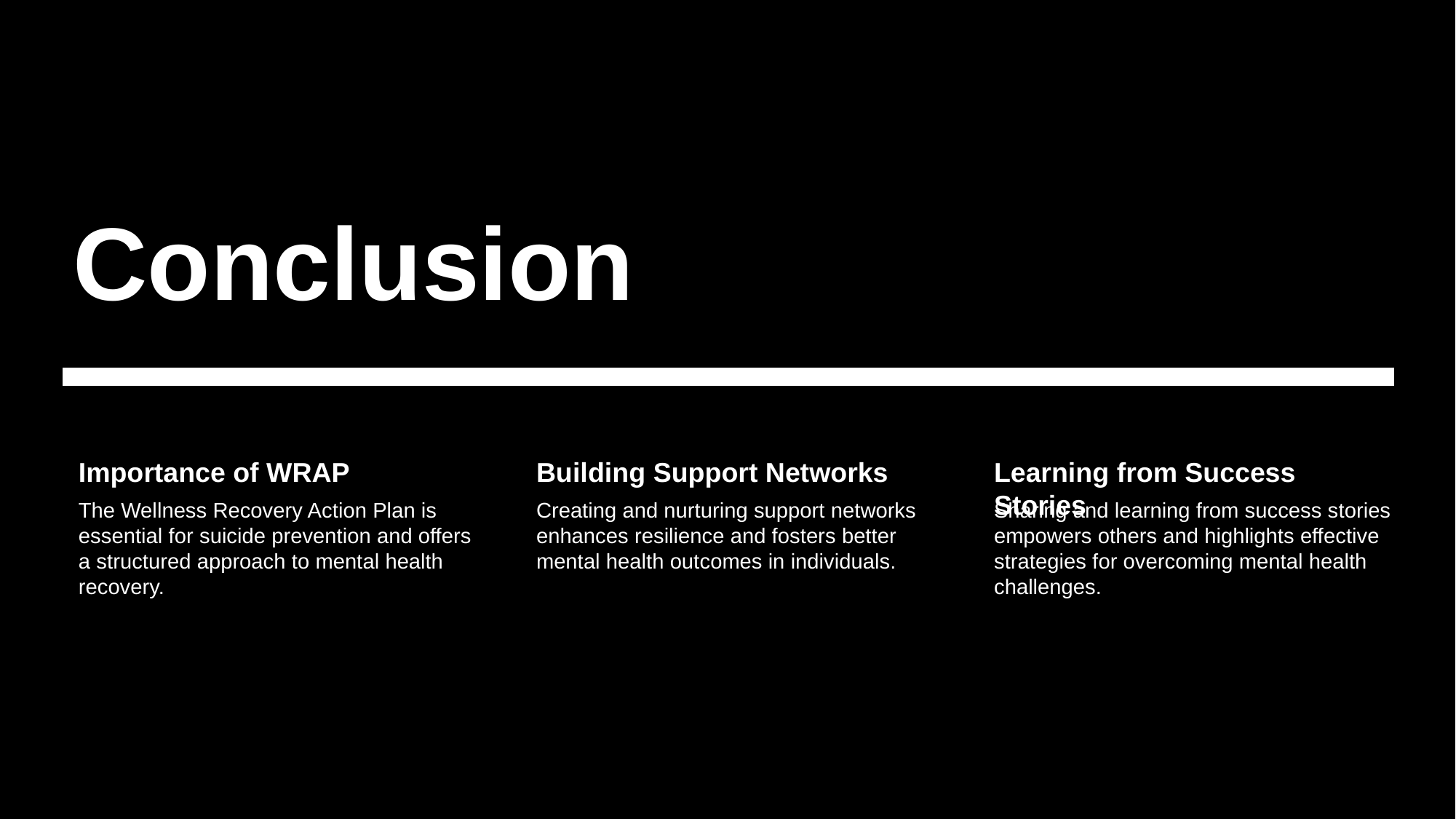

# Conclusion

Importance of WRAP
The Wellness Recovery Action Plan is essential for suicide prevention and offers a structured approach to mental health recovery.
Building Support Networks
Creating and nurturing support networks enhances resilience and fosters better mental health outcomes in individuals.
Learning from Success Stories
Sharing and learning from success stories empowers others and highlights effective strategies for overcoming mental health challenges.